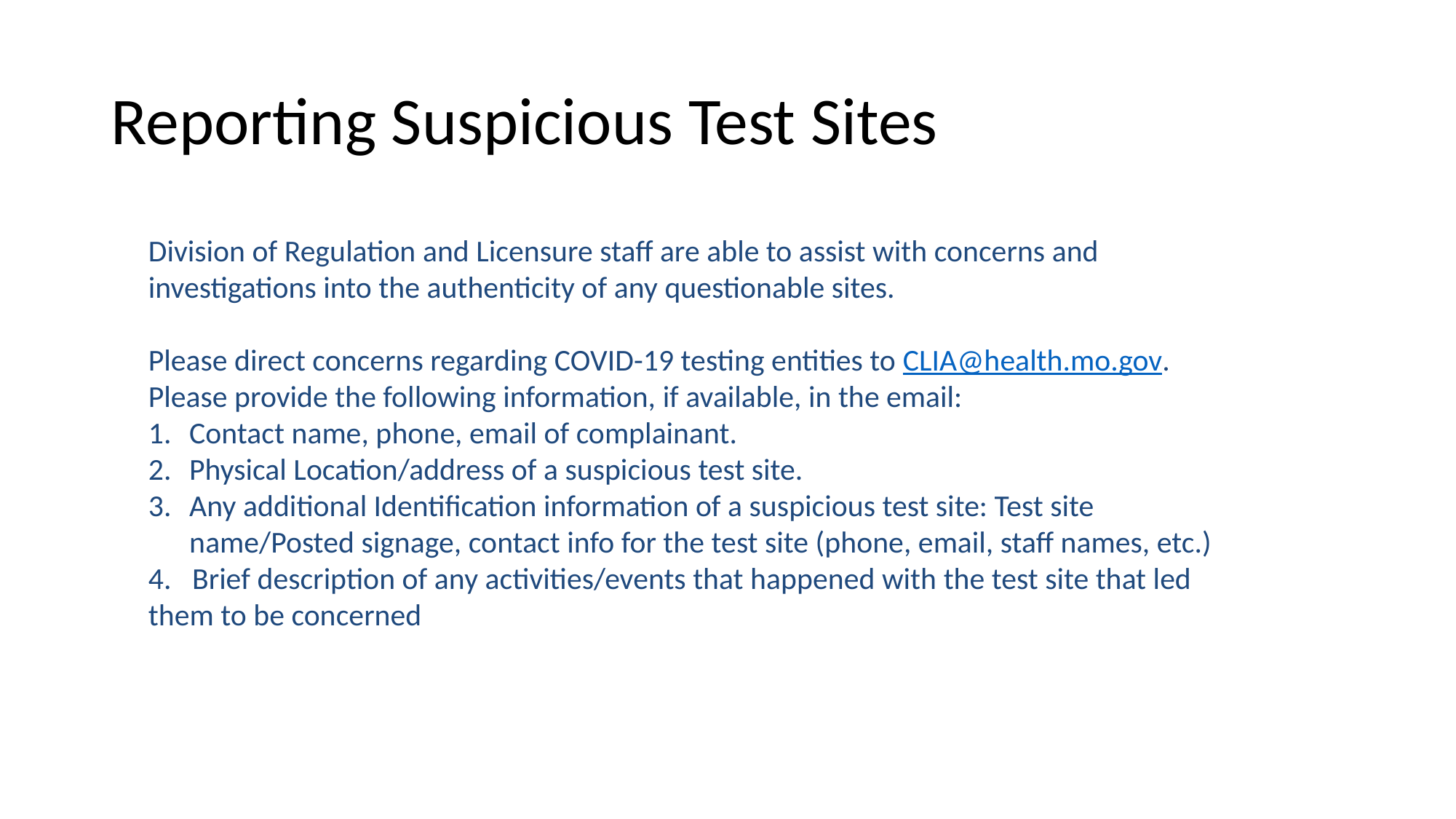

# Reporting Suspicious Test Sites
Division of Regulation and Licensure staff are able to assist with concerns and investigations into the authenticity of any questionable sites.

Please direct concerns regarding COVID-19 testing entities to CLIA@health.mo.gov.
Please provide the following information, if available, in the email:
Contact name, phone, email of complainant.
Physical Location/address of a suspicious test site.
Any additional Identification information of a suspicious test site: Test site name/Posted signage, contact info for the test site (phone, email, staff names, etc.)
4.   Brief description of any activities/events that happened with the test site that led  them to be concerned